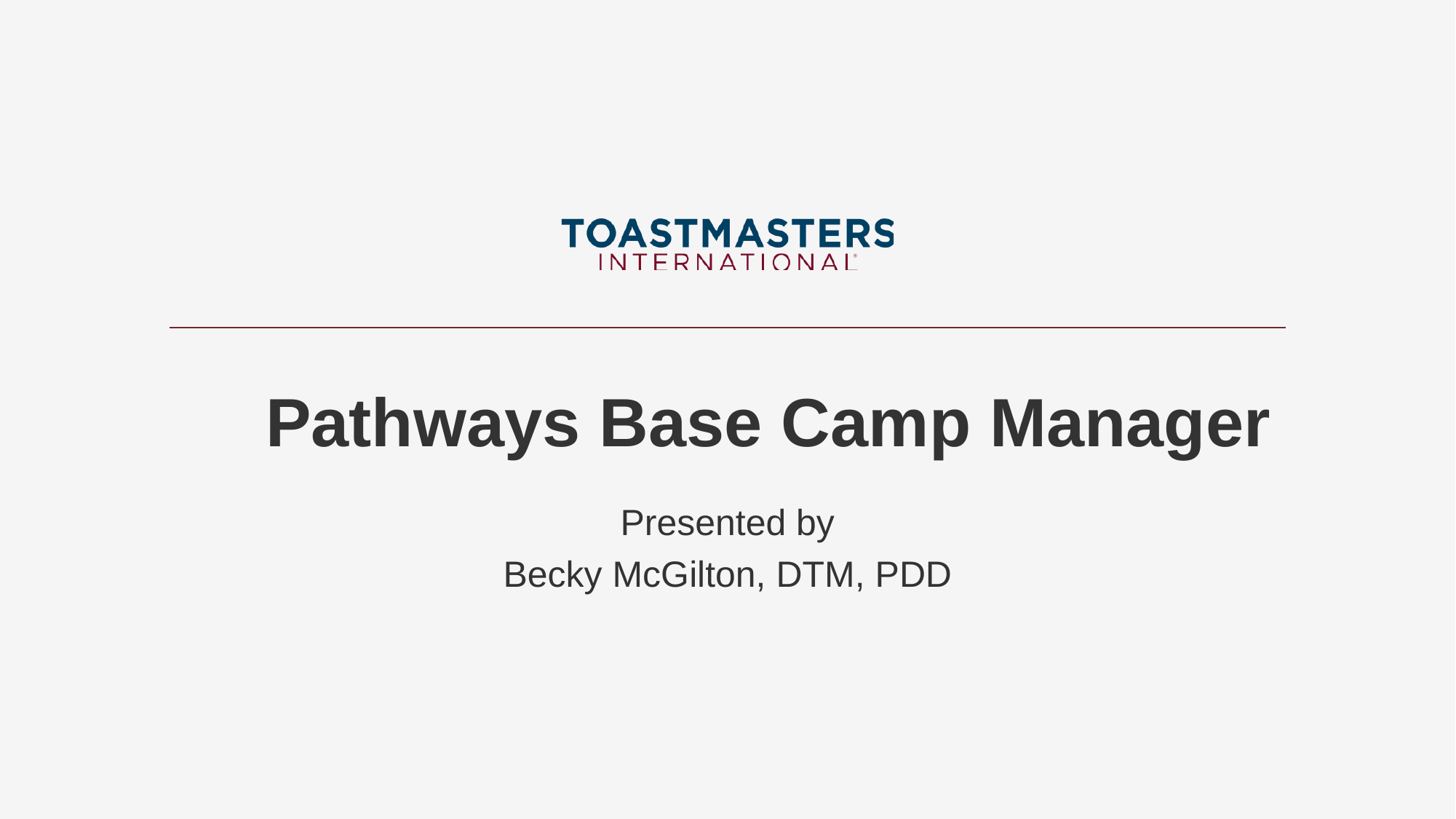

# Pathways Base Camp Manager
Presented by
Becky McGilton, DTM, PDD